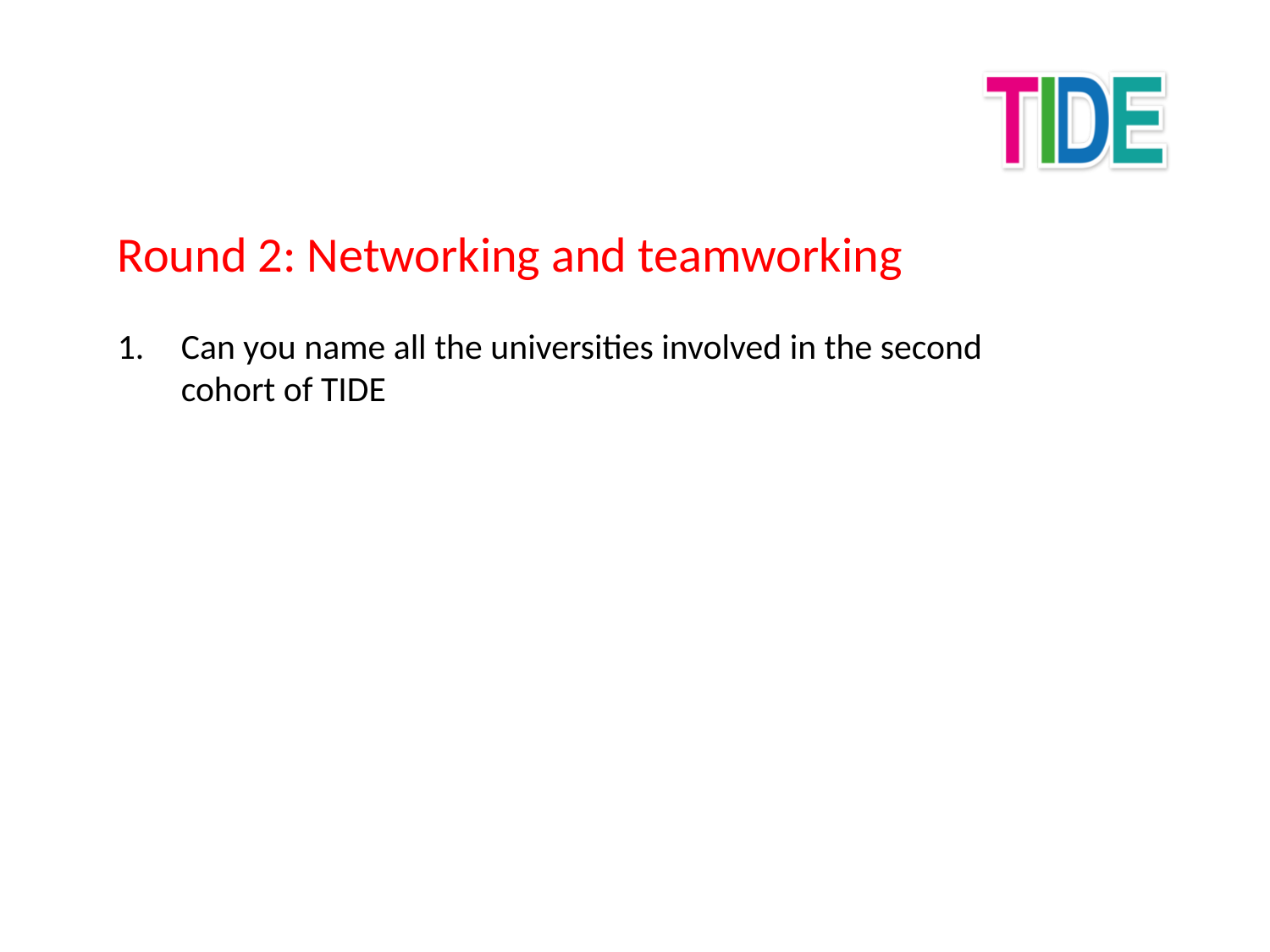

Round 2: Networking and teamworking

Can you name all the universities involved in the second cohort of TIDE